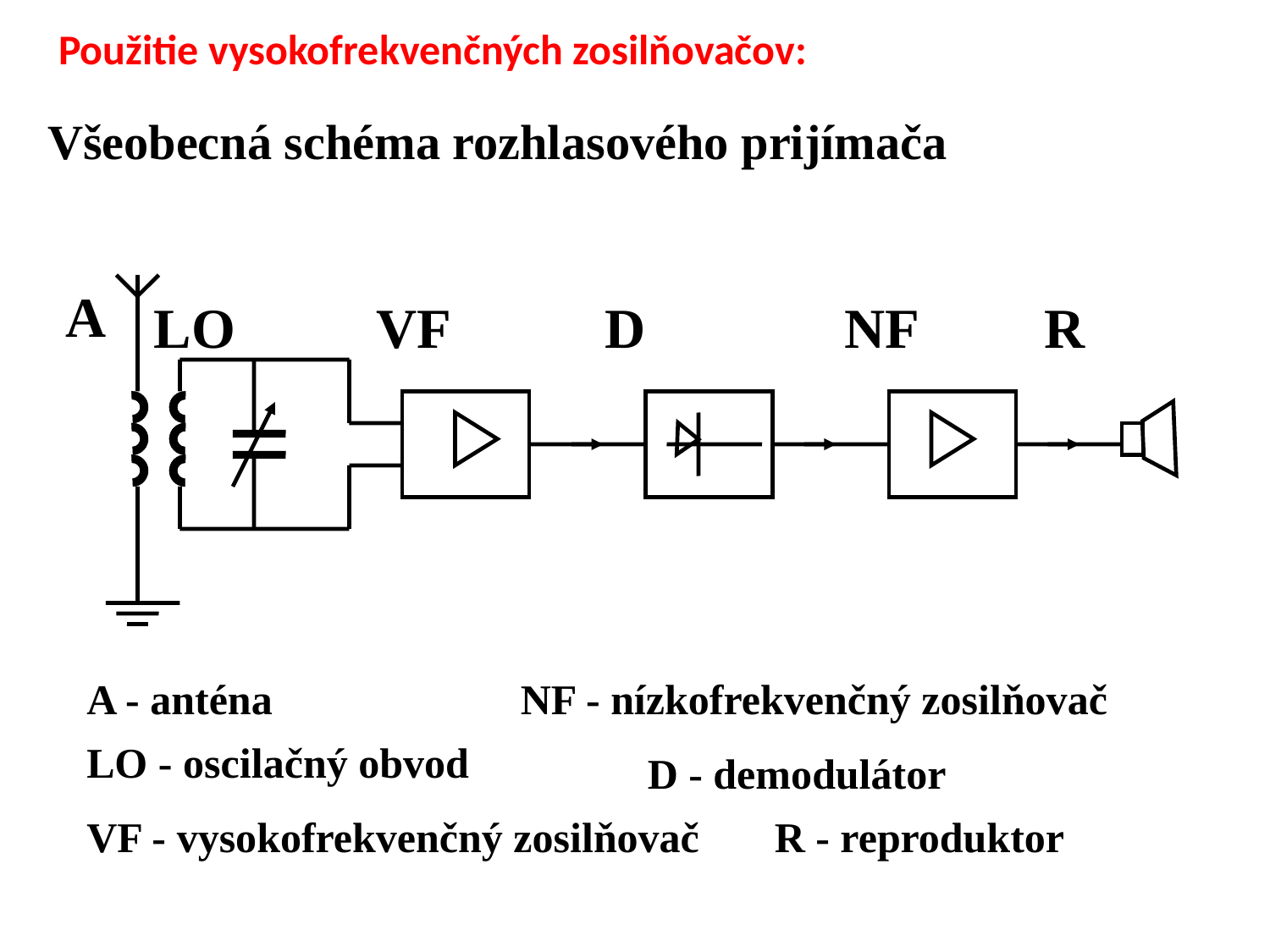

Použitie vysokofrekvenčných zosilňovačov:
Všeobecná schéma rozhlasového prijímača
A

       LO          VF           D              NF         R

A - anténa
NF - nízkofrekvenčný zosilňovač
LO - oscilačný obvod
D - demodulátor
VF - vysokofrekvenčný zosilňovač
R - reproduktor